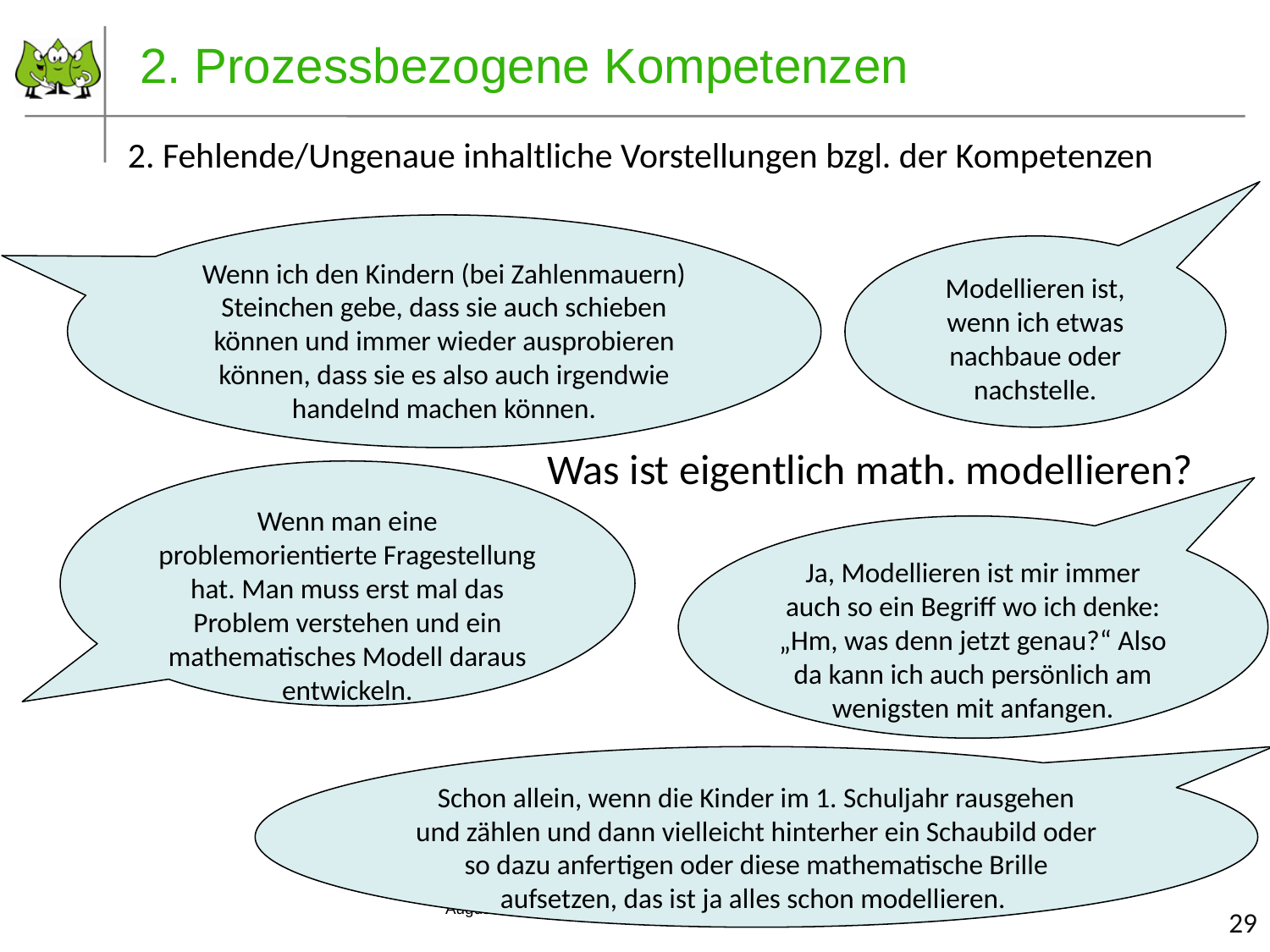

# 2. Prozessbezogene Kompetenzen
2. Fehlende/Ungenaue inhaltliche Vorstellungen bzgl. der Kompetenzen
Wenn ich den Kindern (bei Zahlenmauern) Steinchen gebe, dass sie auch schieben können und immer wieder ausprobieren können, dass sie es also auch irgendwie handelnd machen können.
Modellieren ist, wenn ich etwas nachbaue oder nachstelle.
Was ist eigentlich math. modellieren?
Wenn man eine problemorientierte Fragestellung hat. Man muss erst mal das Problem verstehen und ein mathematisches Modell daraus entwickeln.
Ja, Modellieren ist mir immer auch so ein Begriff wo ich denke: „Hm, was denn jetzt genau?“ Also da kann ich auch persönlich am wenigsten mit anfangen.

Schon allein, wenn die Kinder im 1. Schuljahr rausgehen und zählen und dann vielleicht hinterher ein Schaubild oder so dazu anfertigen oder diese mathematische Brille aufsetzen, das ist ja alles schon modellieren.
29